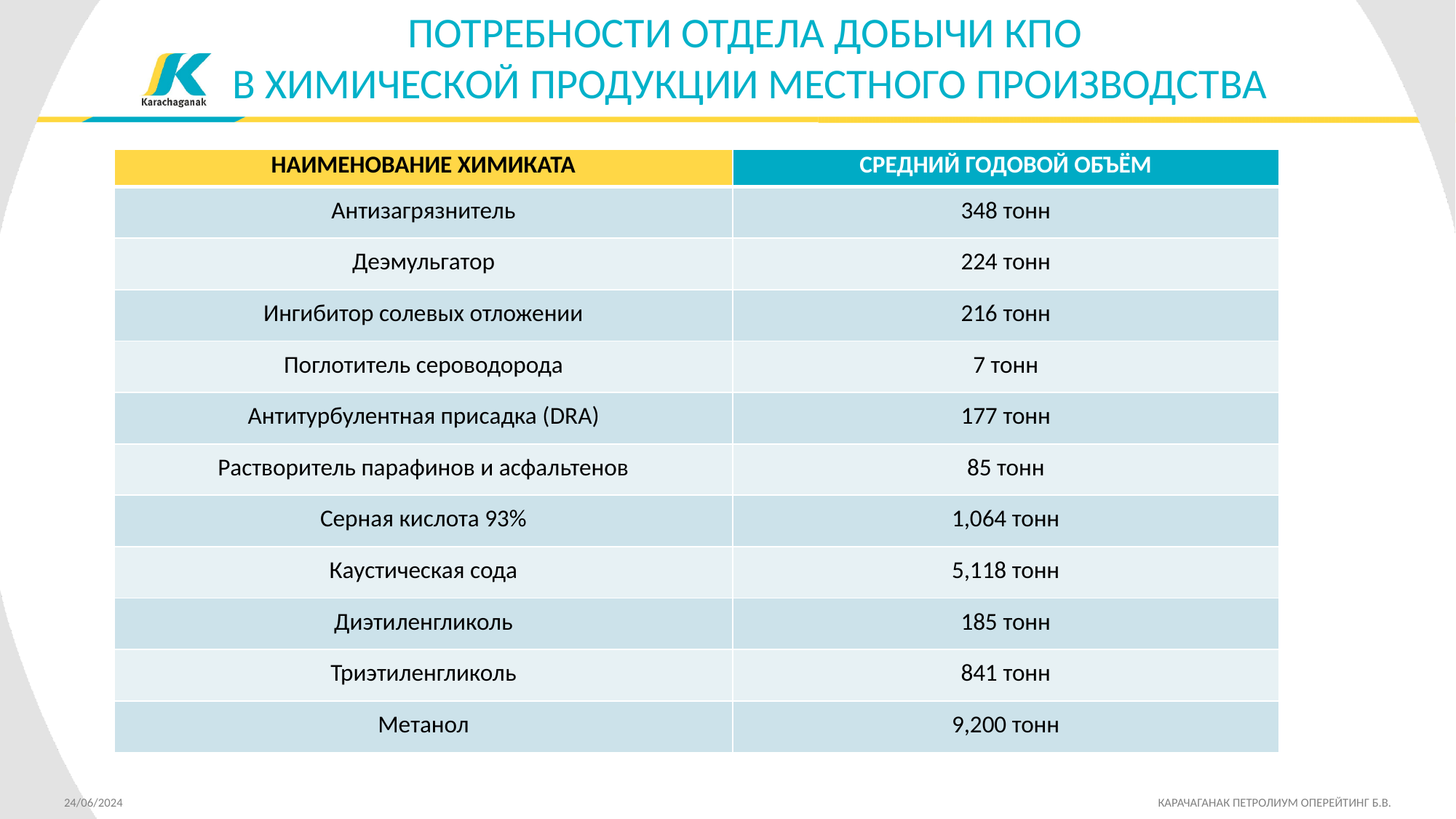

ПОТРЕБНОСТИ ОТДЕЛА ДОБЫЧИ КПО
В ХИМИЧЕСКОЙ ПРОДУКЦИИ МЕСТНОГО ПРОИЗВОДСТВА

| НАИМЕНОВАНИЕ ХИМИКАТА | СРЕДНИЙ ГОДОВОЙ ОБЪЁМ |
| --- | --- |
| Антизагрязнитель | 348 тонн |
| Деэмульгатор | 224 тонн |
| Ингибитор солевых отложении | 216 тонн |
| Поглотитель сероводорода | 7 тонн |
| Антитурбулентная присадка (DRA) | 177 тонн |
| Растворитель парафинов и асфальтенов | 85 тонн |
| Серная кислота 93% | 1,064 тонн |
| Каустическая сода | 5,118 тонн |
| Диэтиленгликоль | 185 тонн |
| Триэтиленгликоль | 841 тонн |
| Метанол | 9,200 тонн |
24/06/2024                                                                                                                                                                                   	 	                                                                                                                         КАРАЧАГАНАК ПЕТРОЛИУМ ОПЕРЕЙТИНГ Б.В.